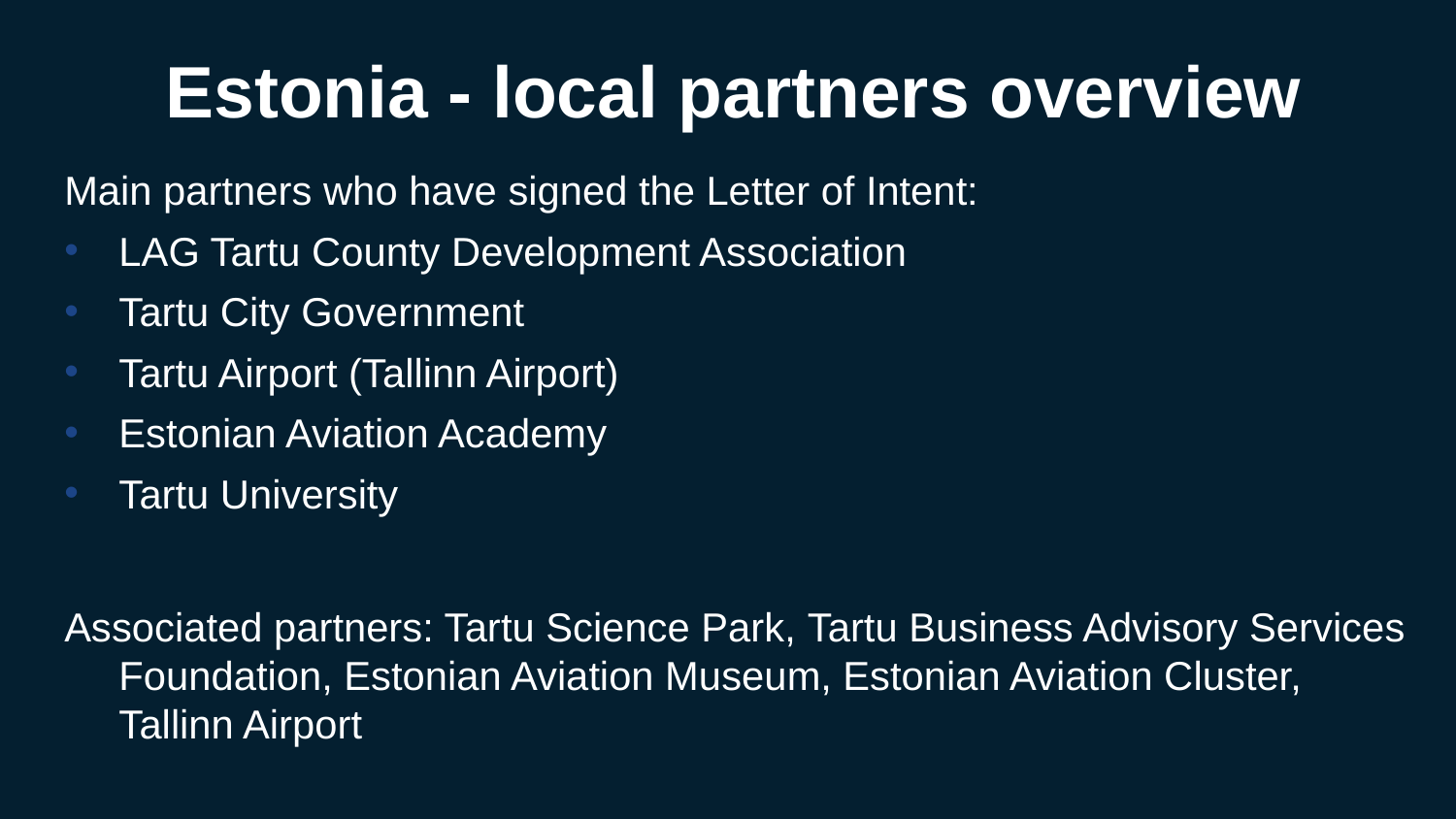

# Estonia - local partners overview
Main partners who have signed the Letter of Intent:
LAG Tartu County Development Association
Tartu City Government
Tartu Airport (Tallinn Airport)
Estonian Aviation Academy
Tartu University

Associated partners: Tartu Science Park, Tartu Business Advisory Services Foundation, Estonian Aviation Museum, Estonian Aviation Cluster, Tallinn Airport